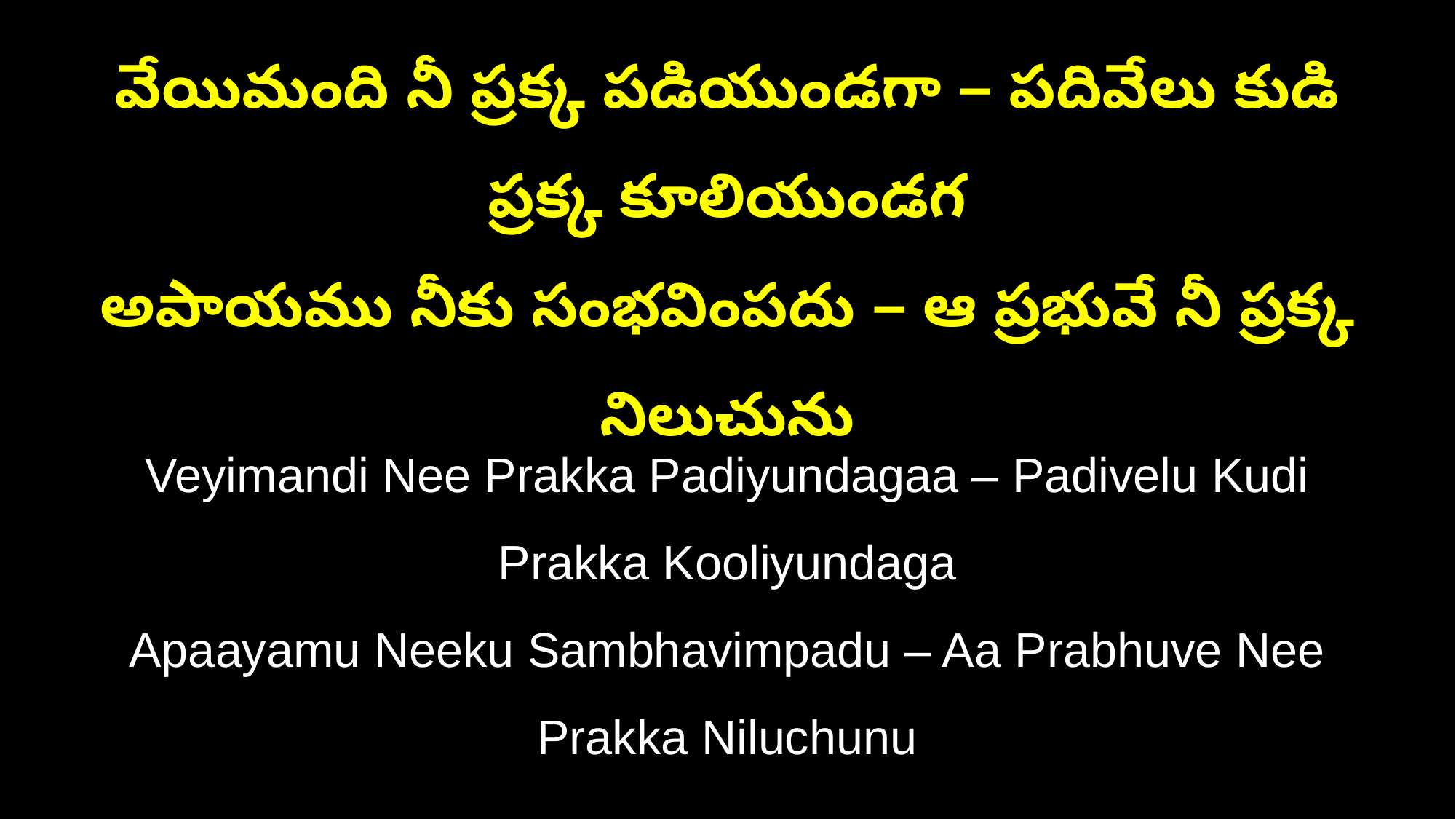

వేయిమంది నీ ప్రక్క పడియుండగా – పదివేలు కుడి ప్రక్క కూలియుండగ
అపాయము నీకు సంభవింపదు – ఆ ప్రభువే నీ ప్రక్క నిలుచును
Veyimandi Nee Prakka Padiyundagaa – Padivelu Kudi Prakka Kooliyundaga
Apaayamu Neeku Sambhavimpadu – Aa Prabhuve Nee Prakka Niluchunu